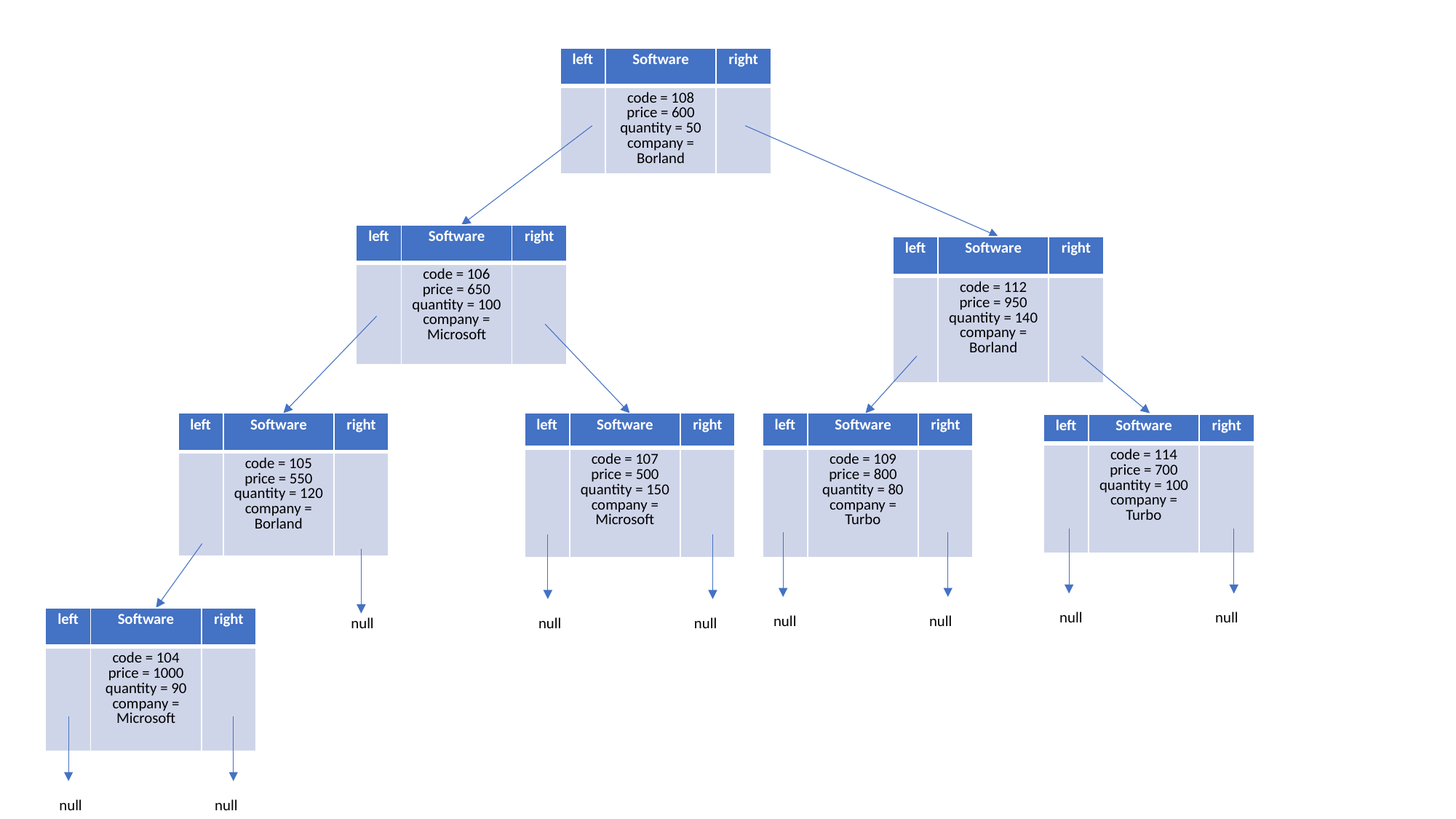

| left | Software | right |
| --- | --- | --- |
|  | code = 108 price = 600 quantity = 50 company = Borland |  |
| left | Software | right |
| --- | --- | --- |
|  | code = 106 price = 650 quantity = 100 company = Microsoft |  |
| left | Software | right |
| --- | --- | --- |
|  | code = 112 price = 950 quantity = 140 company = Borland |  |
| left | Software | right |
| --- | --- | --- |
|  | code = 105 price = 550 quantity = 120 company = Borland |  |
| left | Software | right |
| --- | --- | --- |
|  | code = 107 price = 500 quantity = 150 company = Microsoft |  |
| left | Software | right |
| --- | --- | --- |
|  | code = 109 price = 800 quantity = 80 company = Turbo |  |
| left | Software | right |
| --- | --- | --- |
|  | code = 114 price = 700 quantity = 100 company = Turbo |  |
null
null
null
null
null
null
null
| left | Software | right |
| --- | --- | --- |
|  | code = 104 price = 1000 quantity = 90 company = Microsoft |  |
null
null